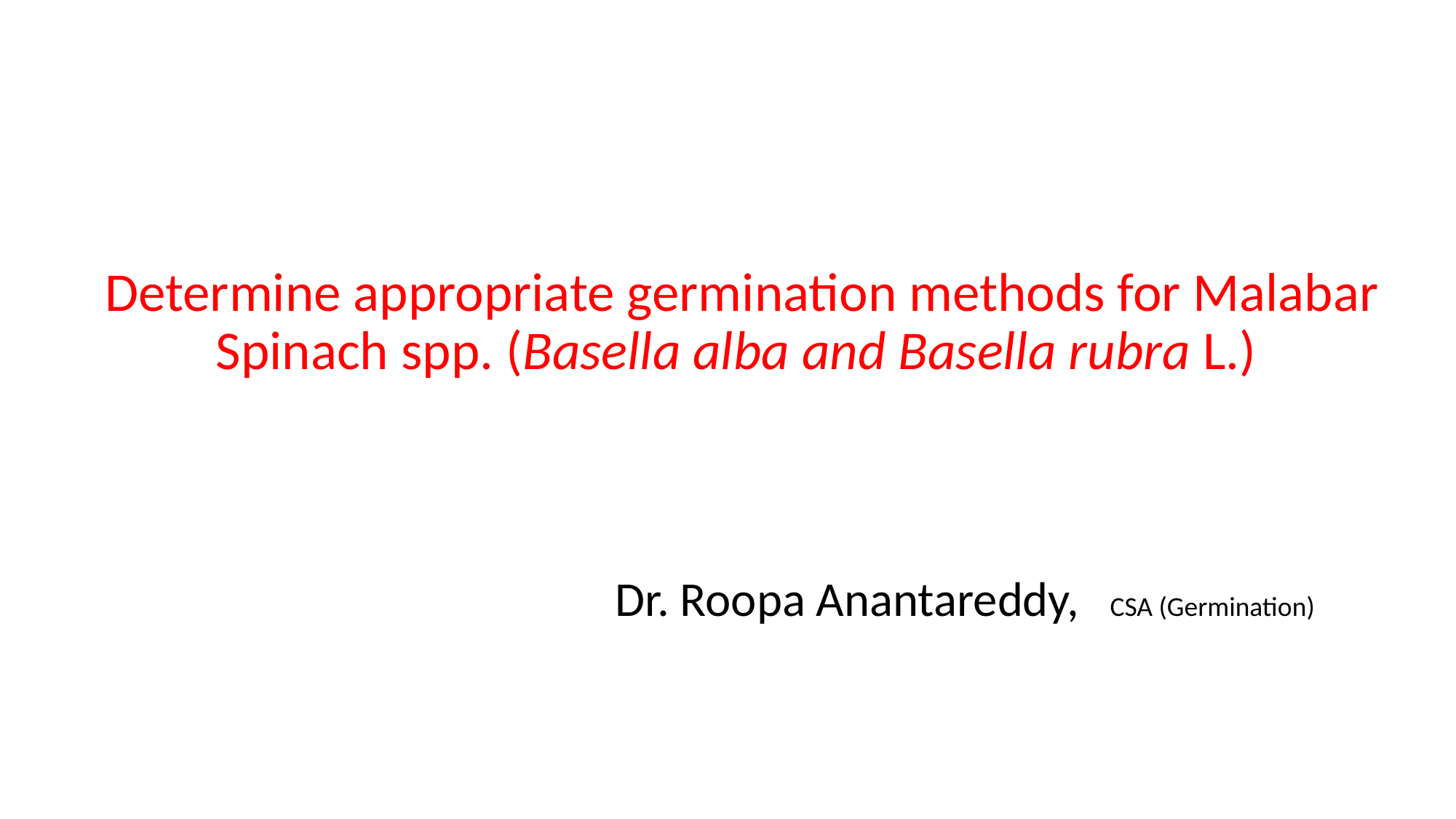

# Determine appropriate germination methods for Malabar Spinach spp. (Basella alba and Basella rubra L.)
Dr. Roopa Anantareddy,
CSA (Germination)